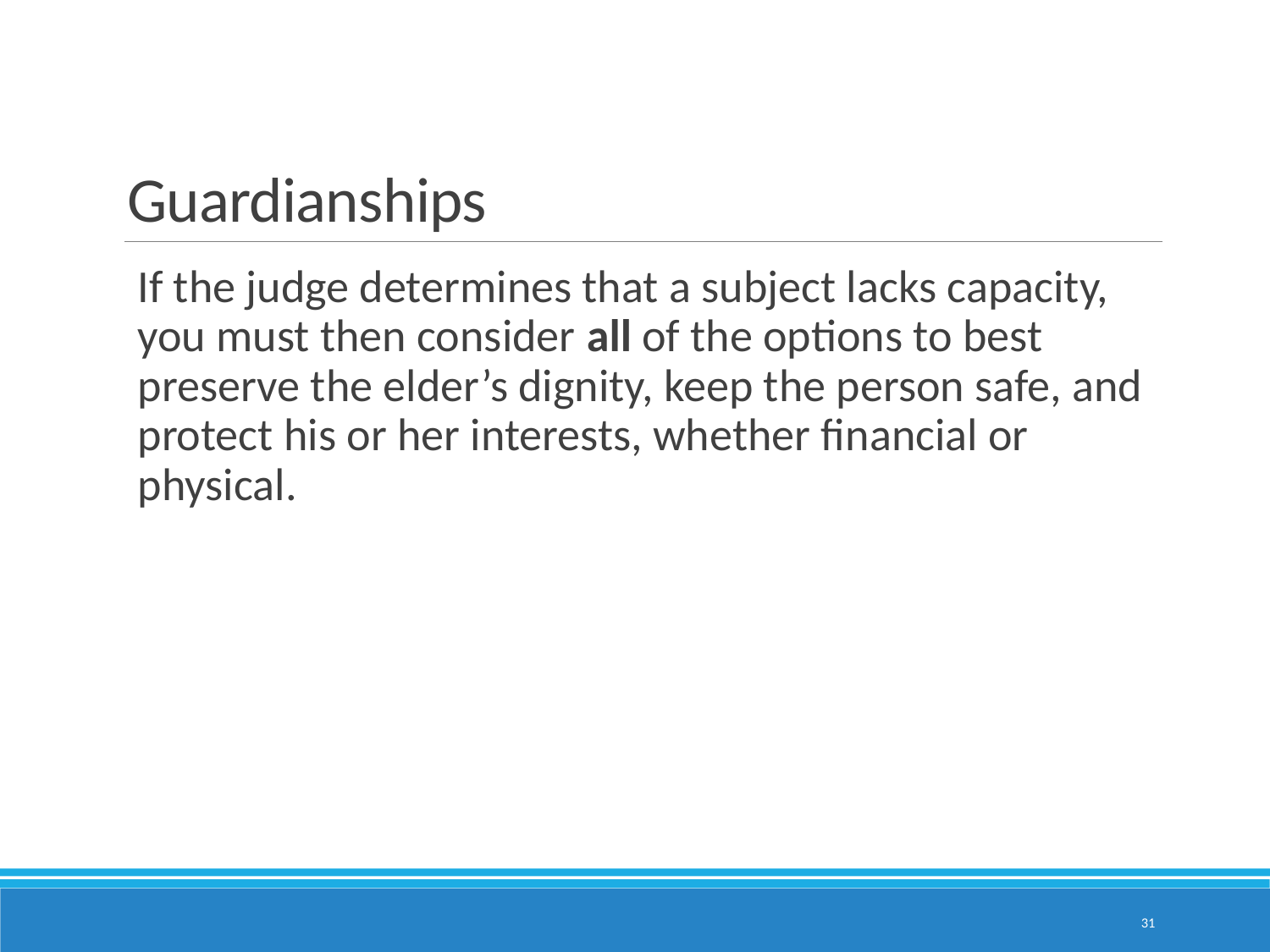

# Guardianships
If the judge determines that a subject lacks capacity, you must then consider all of the options to best preserve the elder’s dignity, keep the person safe, and protect his or her interests, whether financial or physical.
31